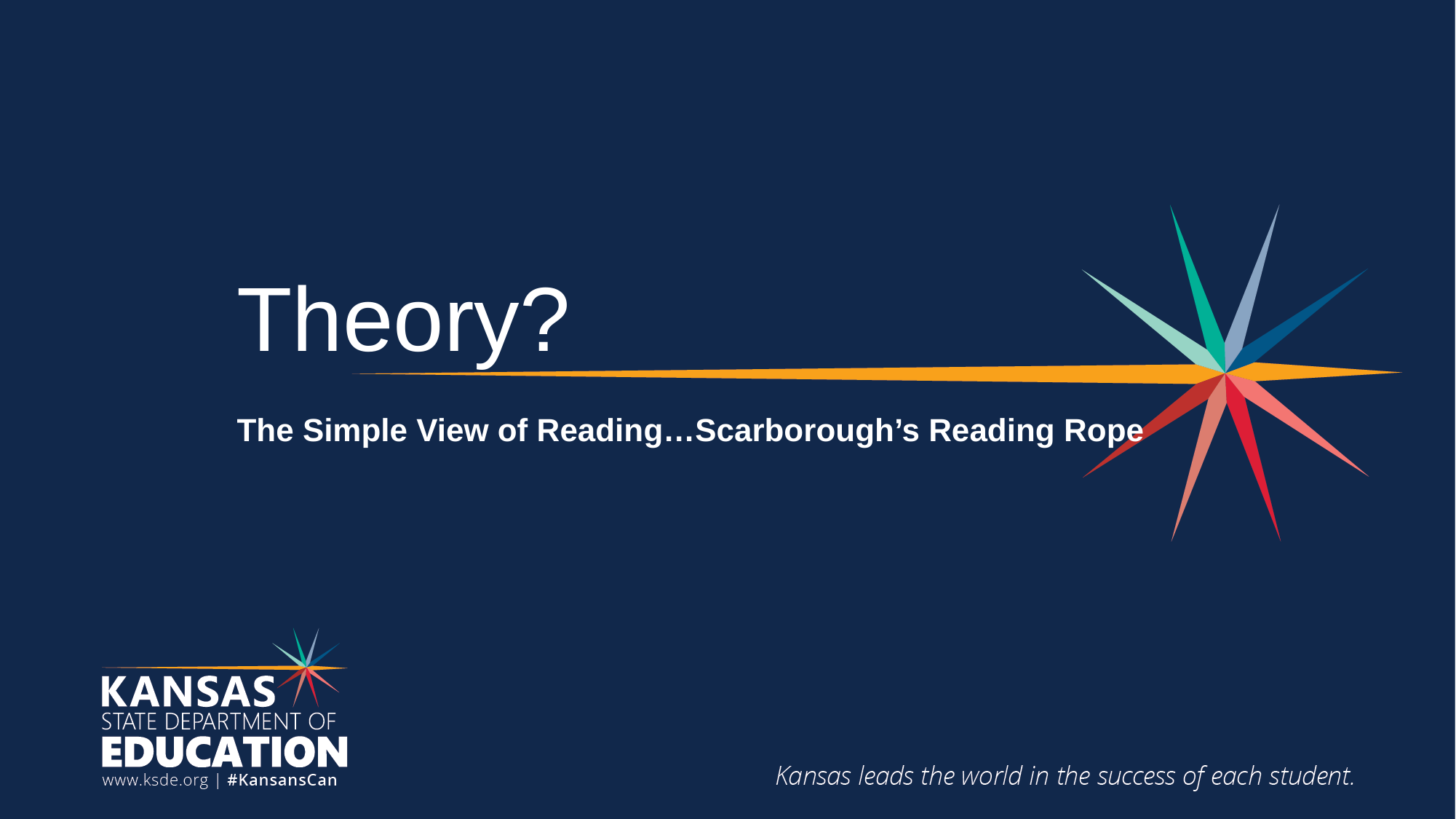

# Theory?
The Simple View of Reading…Scarborough’s Reading Rope